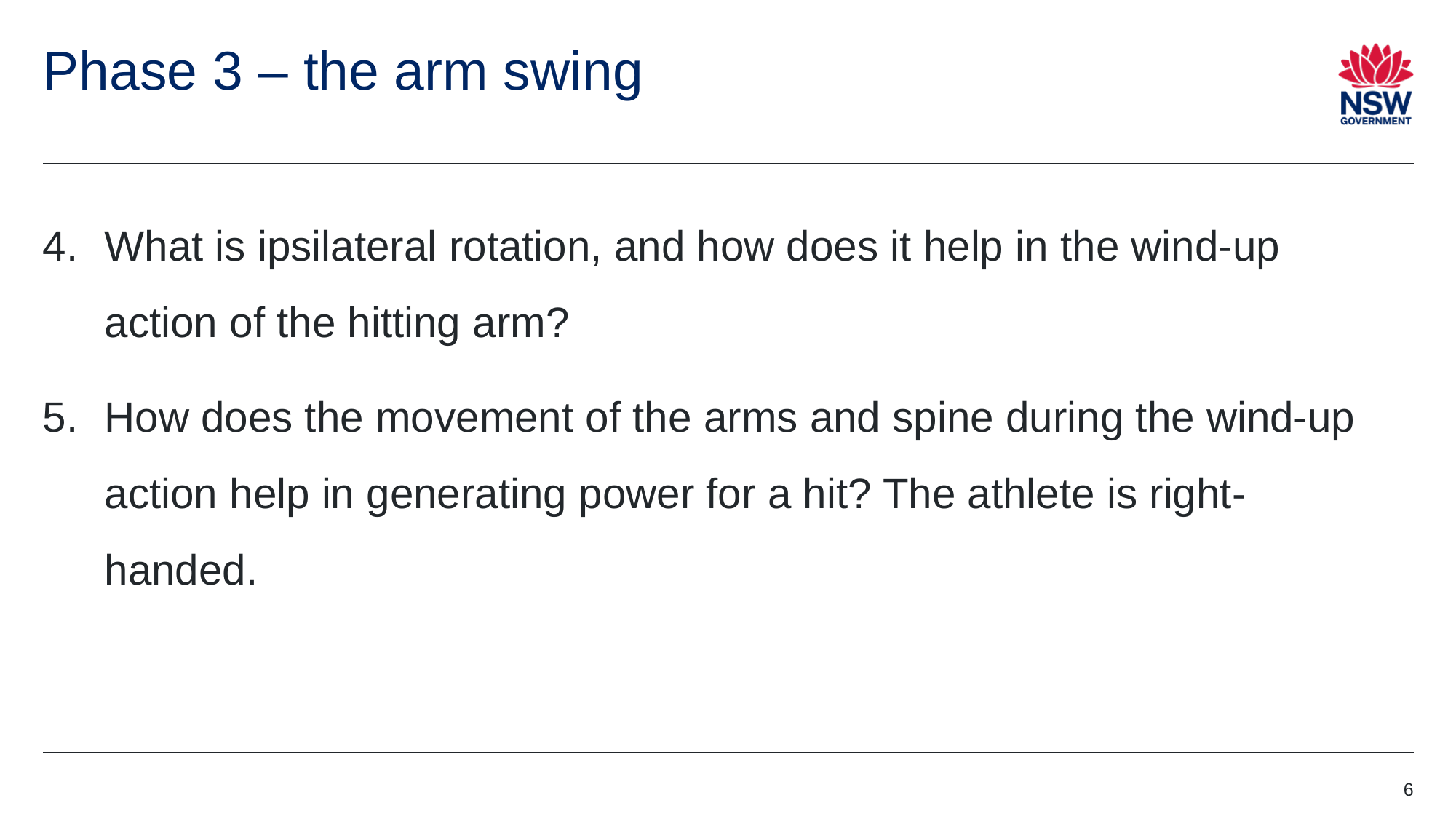

# Phase 3 – the arm swing

What is ipsilateral rotation, and how does it help in the wind-up action of the hitting arm?
How does the movement of the arms and spine during the wind-up action help in generating power for a hit? The athlete is right-handed.

6